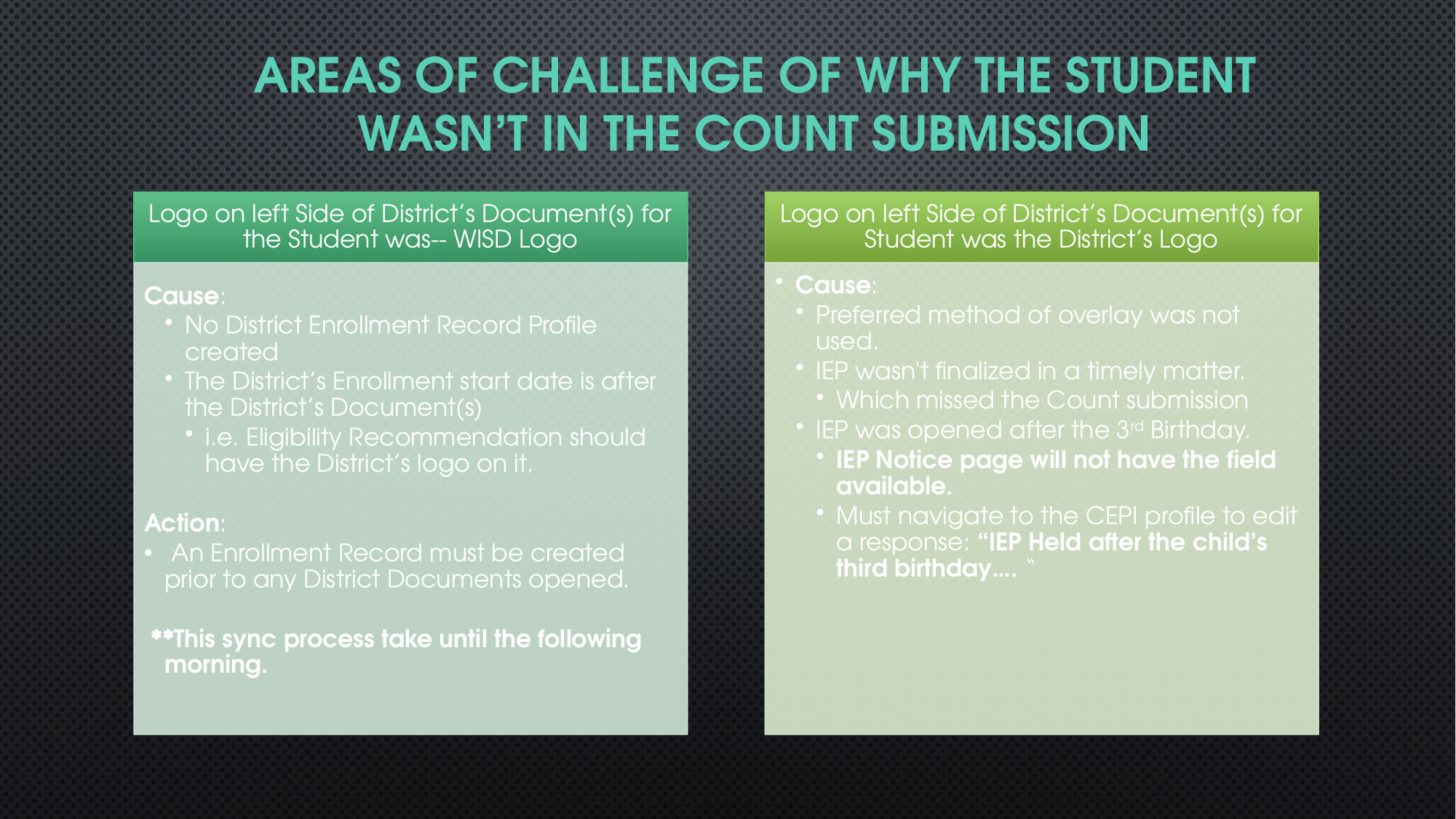

# Areas of Challenge of why the student wasn’t in the count submission
Logo on left Side of District’s Document(s) for the Student was-- WISD Logo
Cause:
No District Enrollment Record Profile created
The District’s Enrollment start date is after the District’s Document(s)
i.e. Eligibility Recommendation should have the District’s logo on it.

Action:
 An Enrollment Record must be created prior to any District Documents opened.

 **This sync process take until the following morning.

Logo on left Side of District’s Document(s) for Student was the District’s Logo
Cause:
Preferred method of overlay was not used.
IEP wasn't finalized in a timely matter.
Which missed the Count submission
IEP was opened after the 3rd Birthday.
IEP Notice page will not have the field available.
Must navigate to the CEPI profile to edit a response: “IEP Held after the child’s third birthday…. “